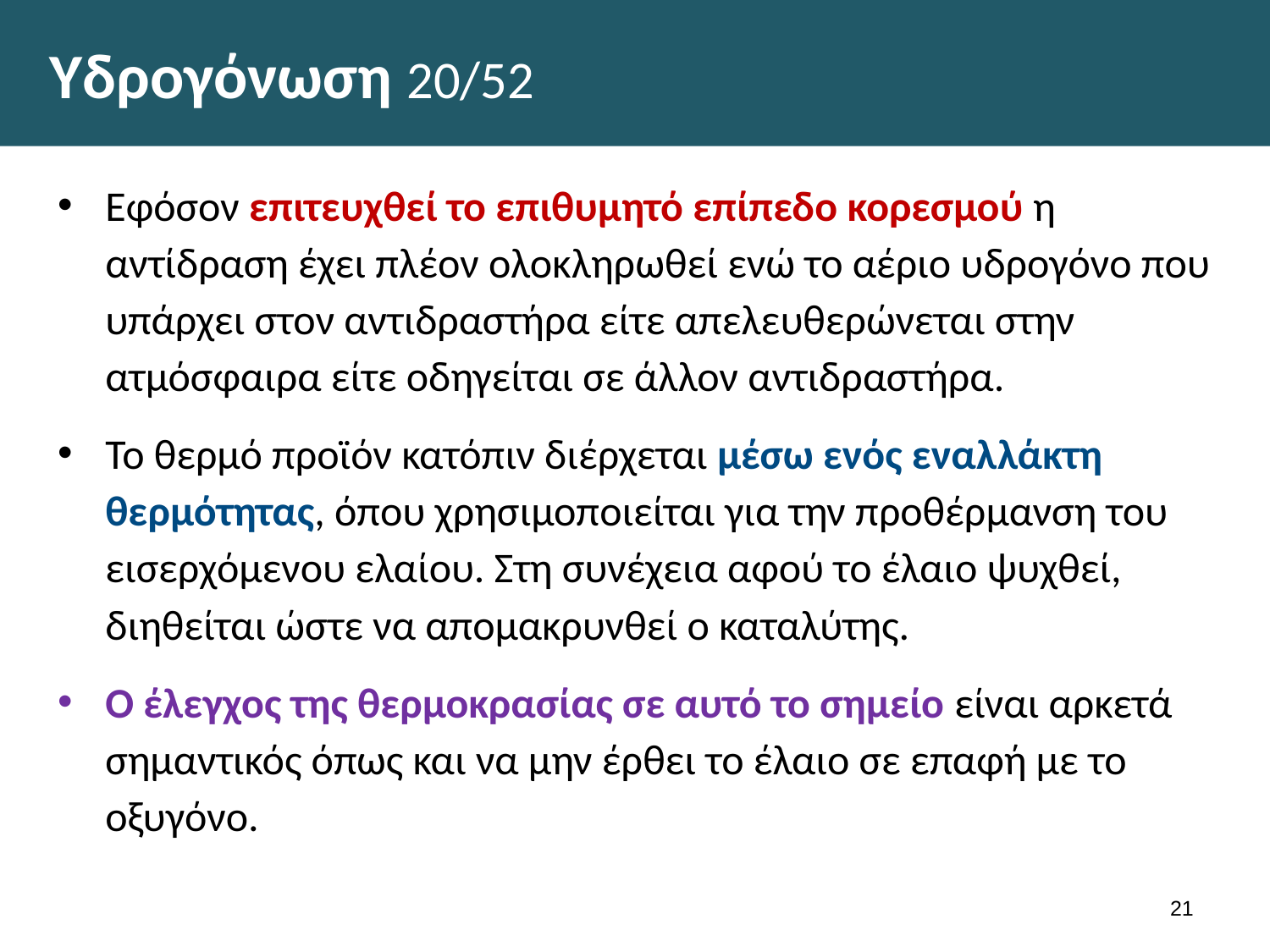

# Υδρογόνωση 20/52
Εφόσον επιτευχθεί το επιθυμητό επίπεδο κορεσμού η αντίδραση έχει πλέον ολοκληρωθεί ενώ το αέριο υδρογόνο που υπάρχει στον αντιδραστήρα είτε απελευθερώνεται στην ατμόσφαιρα είτε οδηγείται σε άλλον αντιδραστήρα.
Το θερμό προϊόν κατόπιν διέρχεται μέσω ενός εναλλάκτη θερμότητας, όπου χρησιμοποιείται για την προθέρμανση του εισερχόμενου ελαίου. Στη συνέχεια αφού το έλαιο ψυχθεί, διηθείται ώστε να απομακρυνθεί ο καταλύτης.
Ο έλεγχος της θερμοκρασίας σε αυτό το σημείο είναι αρκετά σημαντικός όπως και να μην έρθει το έλαιο σε επαφή με το
οξυγόνο.
21